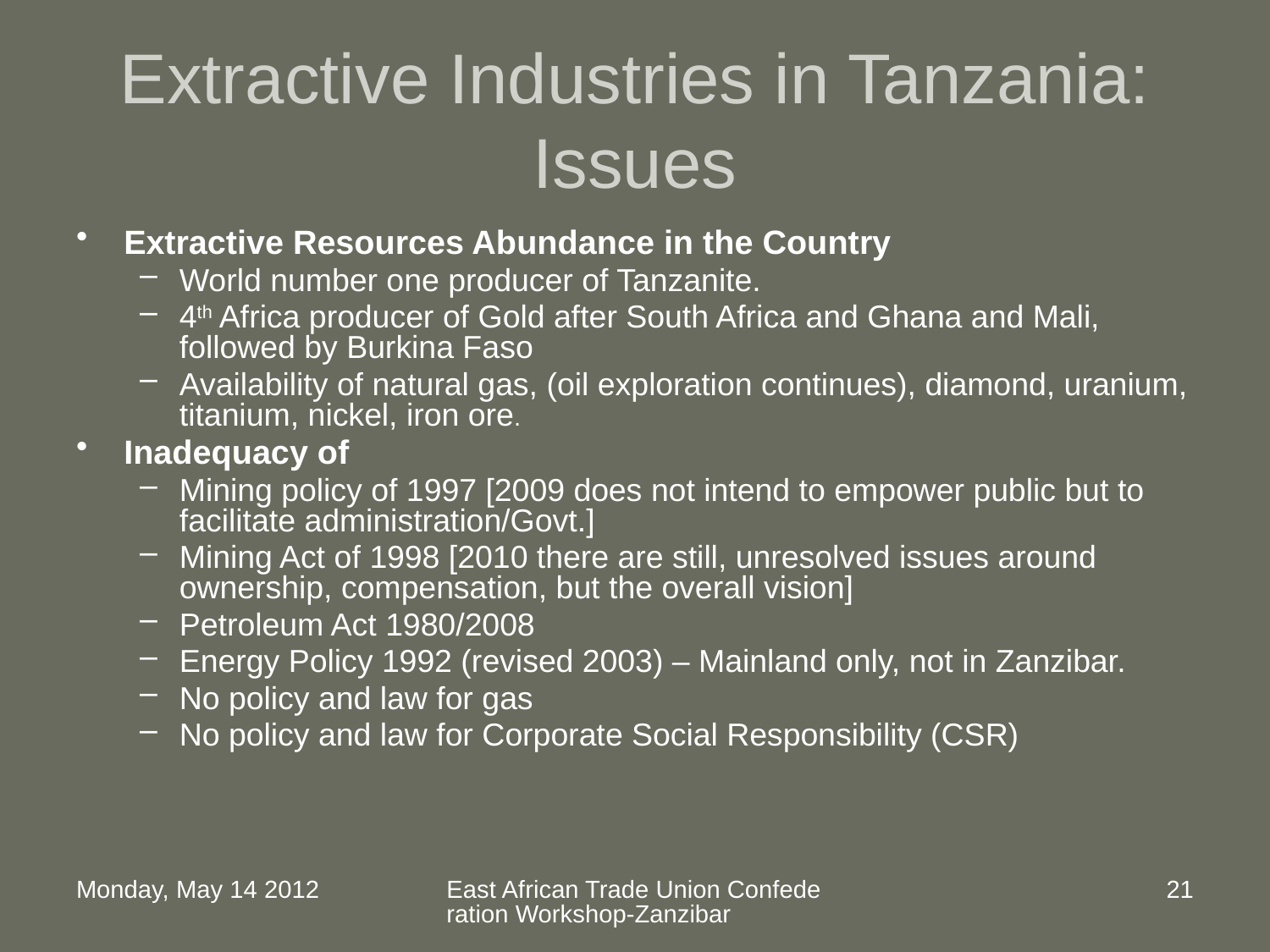

# Extractive Industries in Tanzania: Issues
Extractive Resources Abundance in the Country
World number one producer of Tanzanite.
4th Africa producer of Gold after South Africa and Ghana and Mali, followed by Burkina Faso
Availability of natural gas, (oil exploration continues), diamond, uranium, titanium, nickel, iron ore.
Inadequacy of
Mining policy of 1997 [2009 does not intend to empower public but to facilitate administration/Govt.]
Mining Act of 1998 [2010 there are still, unresolved issues around ownership, compensation, but the overall vision]
Petroleum Act 1980/2008
Energy Policy 1992 (revised 2003) – Mainland only, not in Zanzibar.
No policy and law for gas
No policy and law for Corporate Social Responsibility (CSR)

Monday, May 14 2012
East African Trade Union Confederation Workshop-Zanzibar
21